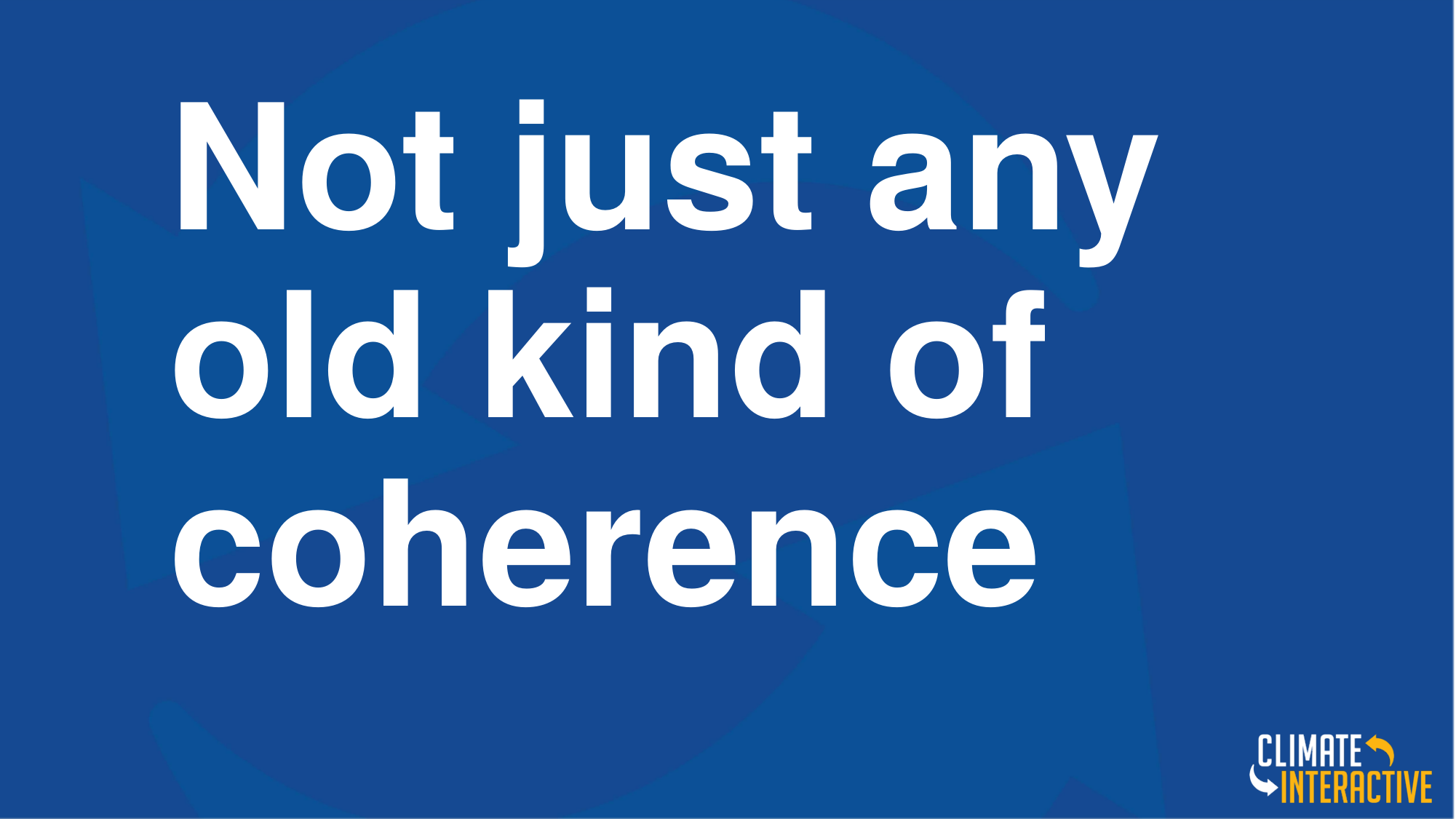

Not just any old kind of coherence